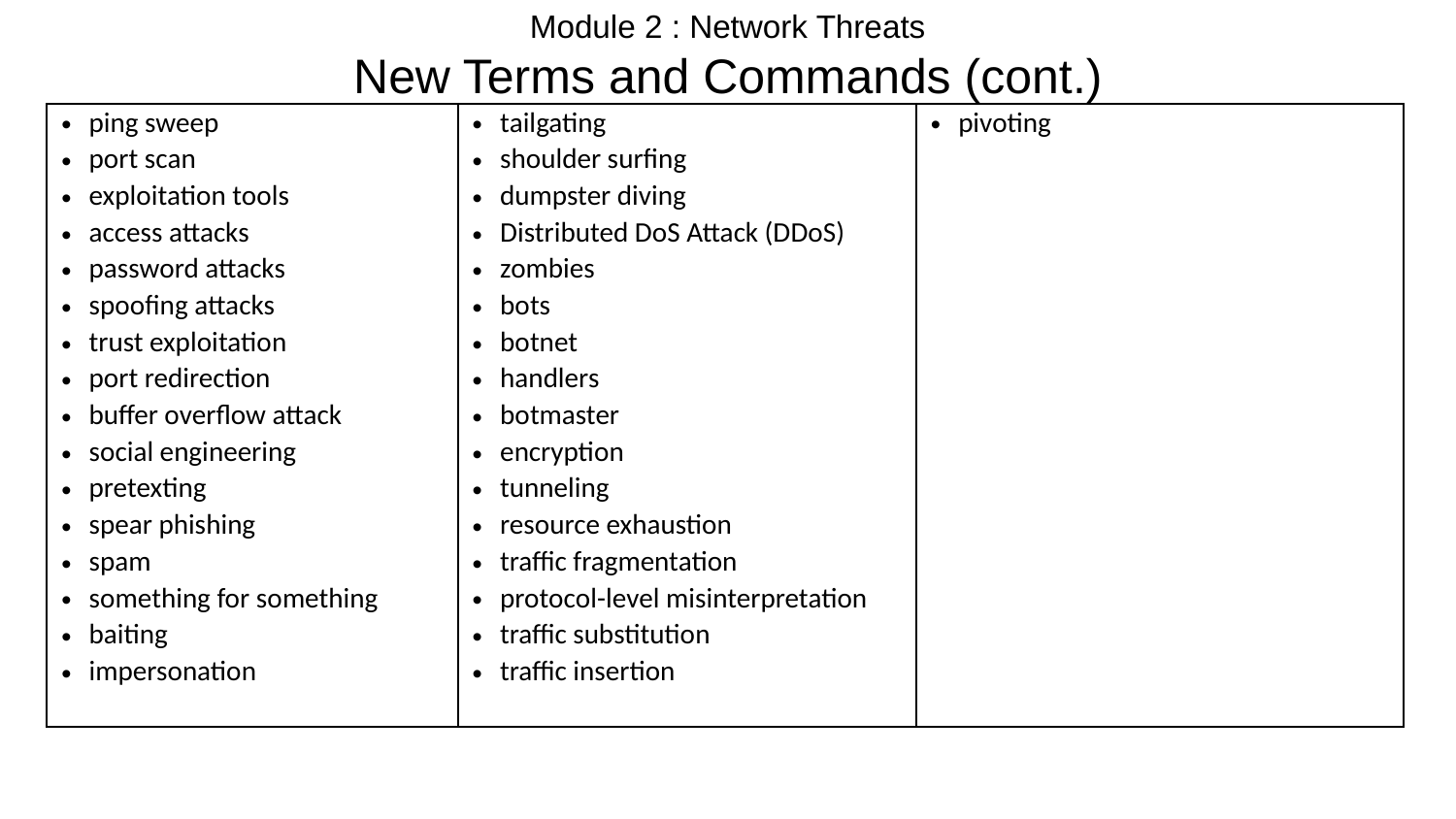

# Module 2 : Network Threats New Terms and Commands (cont.)
| ping sweep port scan exploitation tools access attacks password attacks spoofing attacks trust exploitation port redirection buffer overflow attack social engineering pretexting spear phishing spam something for something baiting impersonation | tailgating shoulder surfing dumpster diving Distributed DoS Attack (DDoS) zombies bots botnet handlers botmaster encryption tunneling resource exhaustion traffic fragmentation protocol-level misinterpretation traffic substitution traffic insertion | pivoting |
| --- | --- | --- |